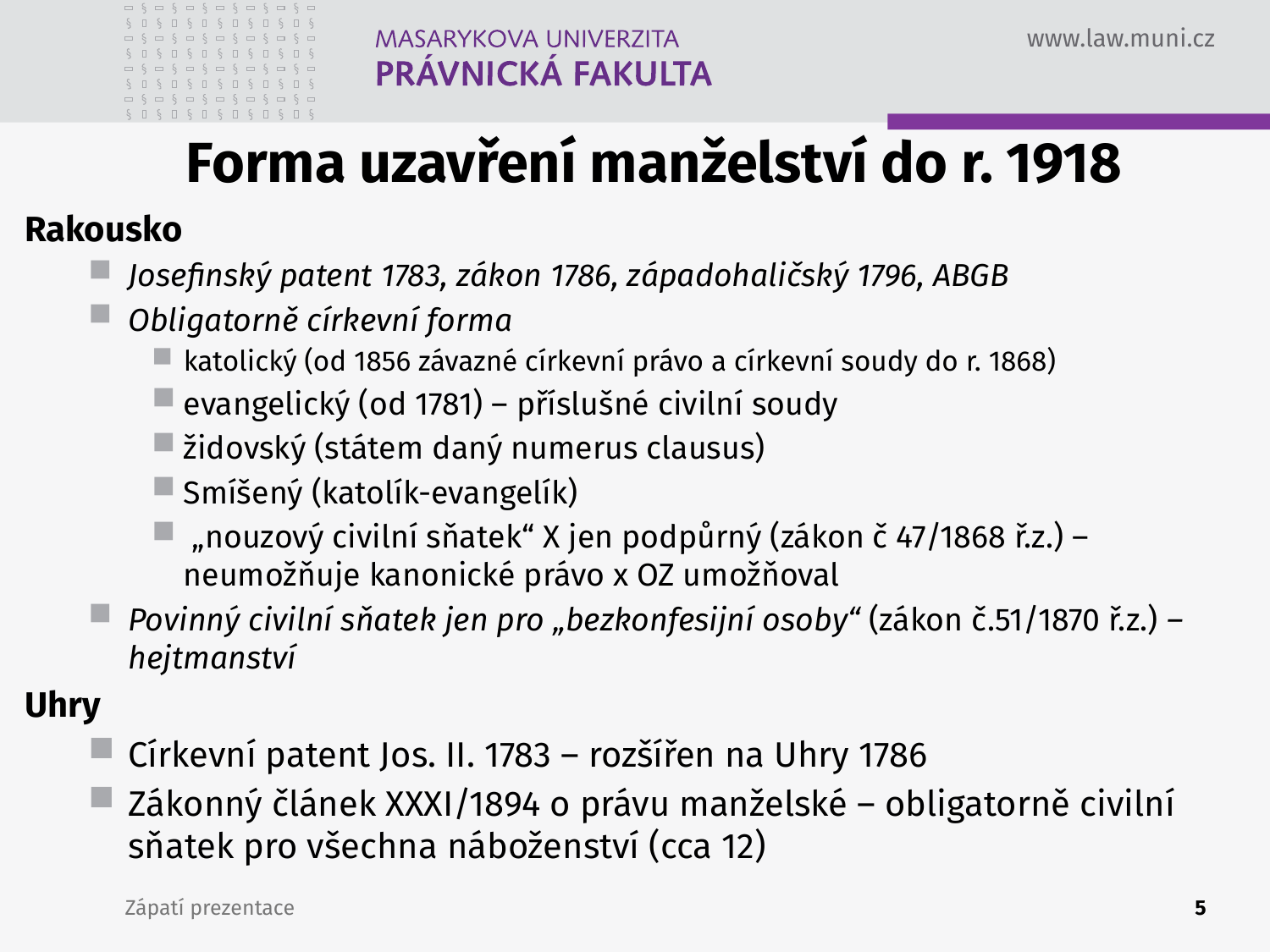

# Forma uzavření manželství do r. 1918
Rakousko
Josefinský patent 1783, zákon 1786, západohaličský 1796, ABGB
Obligatorně církevní forma
katolický (od 1856 závazné církevní právo a církevní soudy do r. 1868)
evangelický (od 1781) – příslušné civilní soudy
židovský (státem daný numerus clausus)
Smíšený (katolík-evangelík)
 „nouzový civilní sňatek“ X jen podpůrný (zákon č 47/1868 ř.z.) – neumožňuje kanonické právo x OZ umožňoval
Povinný civilní sňatek jen pro „bezkonfesijní osoby“ (zákon č.51/1870 ř.z.) – hejtmanství
Uhry
Církevní patent Jos. II. 1783 – rozšířen na Uhry 1786
Zákonný článek XXXI/1894 o právu manželské – obligatorně civilní sňatek pro všechna náboženství (cca 12)

Zápatí prezentace
5